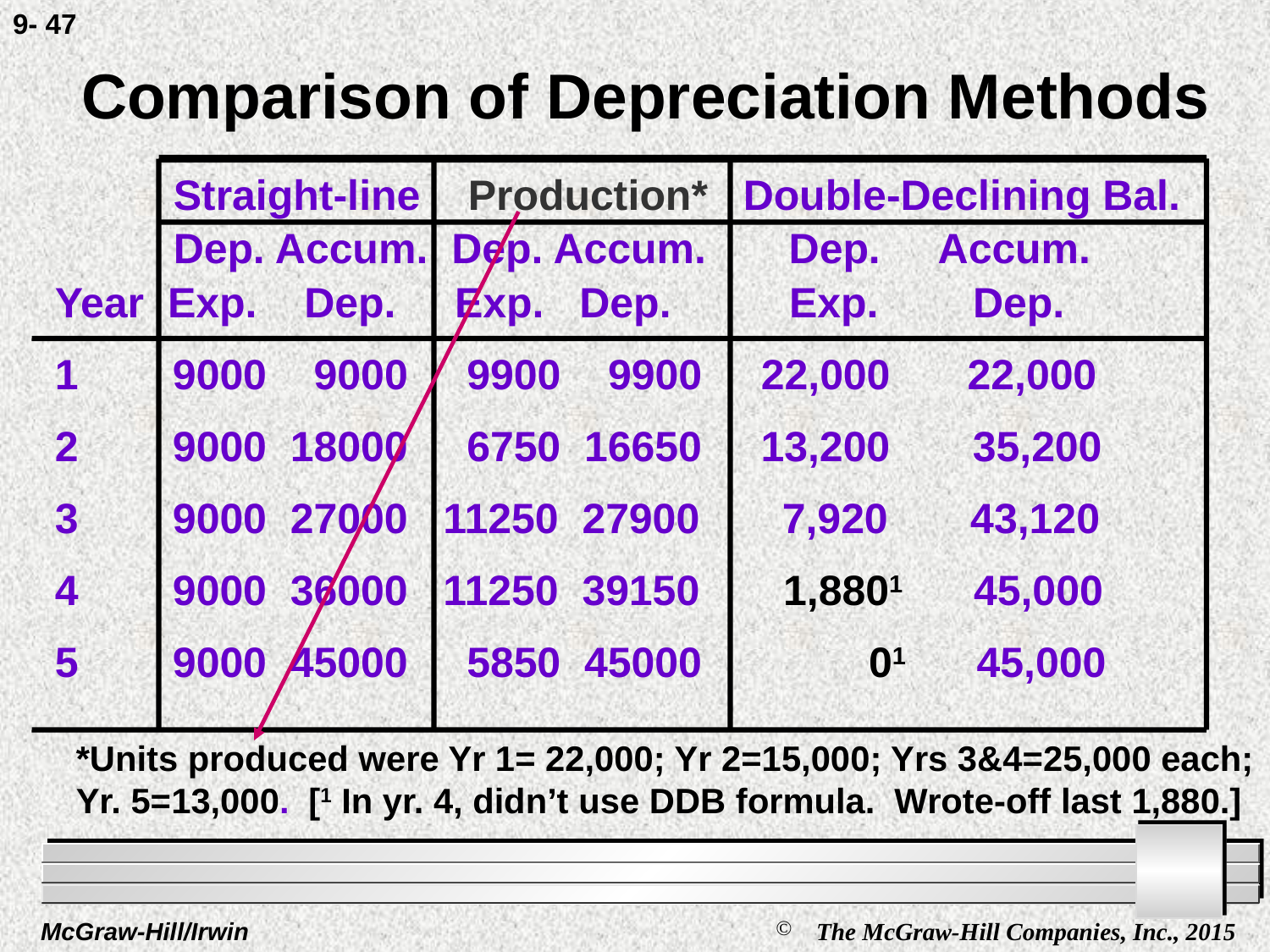

9- 47
# Comparison of Depreciation Methods

          Straight-line    Production*   Double-Declining Bal.
          Dep. Accum.  Dep. Accum.       Dep.     Accum.
Year  Exp.    Dep.     Exp.   Dep.          Exp.        Dep.
1        9000    9000     9900    9900     22,000	  22,000
2        9000  18000     6750  16650     13,200       35,200
3        9000  27000   11250  27900       7,920       43,120
4        9000  36000   11250  39150       1,8801      45,000
5        9000  45000     5850  45000              01      45,000

*Units produced were Yr 1= 22,000; Yr 2=15,000; Yrs 3&4=25,000 each; Yr. 5=13,000.  [1 In yr. 4, didn’t use DDB formula.  Wrote-off last 1,880.]